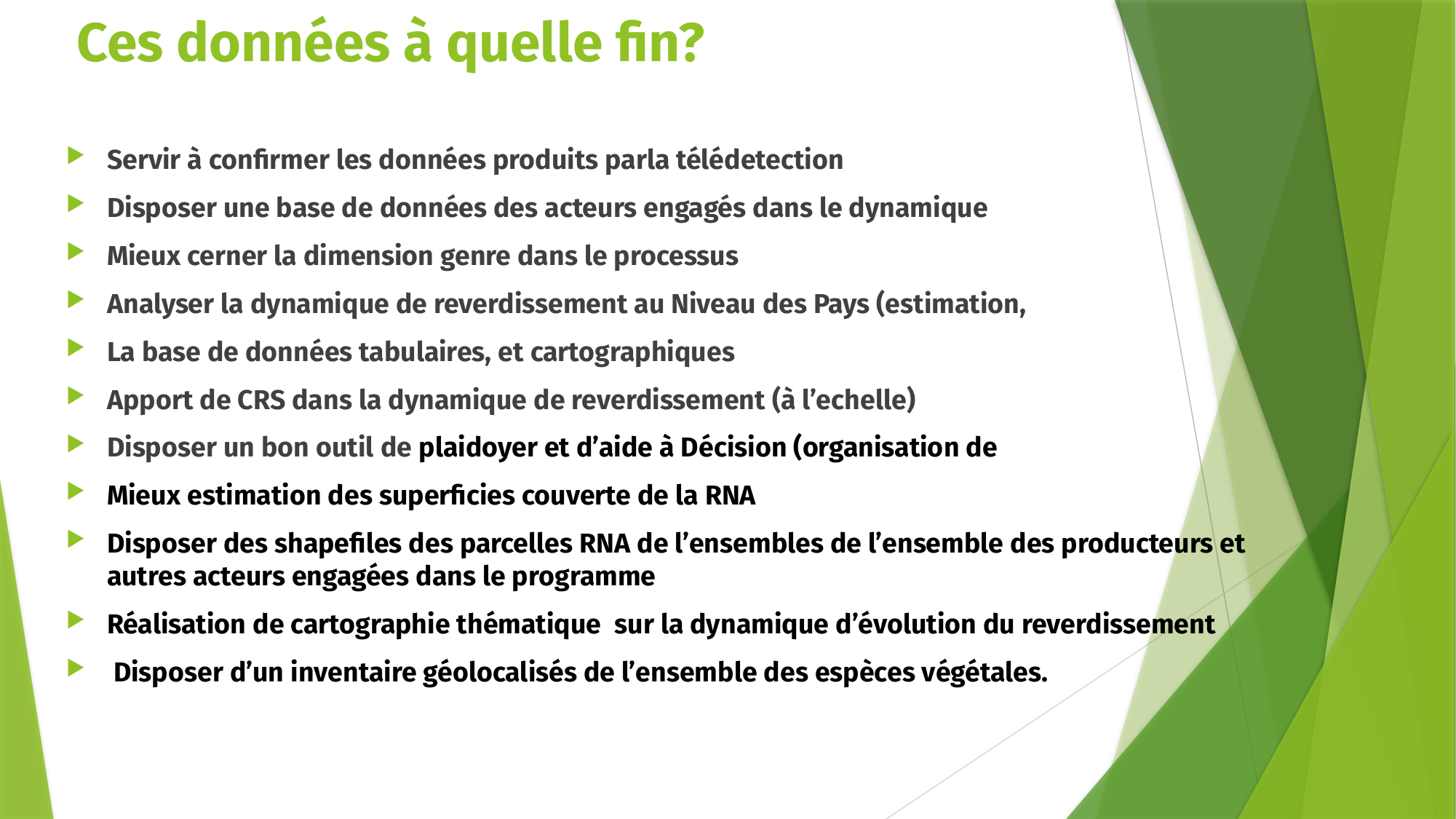

# Ces données à quelle fin?
Servir à confirmer les données produits parla télédetection
Disposer une base de données des acteurs engagés dans le dynamique
Mieux cerner la dimension genre dans le processus
Analyser la dynamique de reverdissement au Niveau des Pays (estimation,
La base de données tabulaires, et cartographiques
Apport de CRS dans la dynamique de reverdissement (à l’echelle)
Disposer un bon outil de plaidoyer et d’aide à Décision (organisation de
Mieux estimation des superficies couverte de la RNA
Disposer des shapefiles des parcelles RNA de l’ensembles de l’ensemble des producteurs et autres acteurs engagées dans le programme
Réalisation de cartographie thématique  sur la dynamique d’évolution du reverdissement
 Disposer d’un inventaire géolocalisés de l’ensemble des espèces végétales.